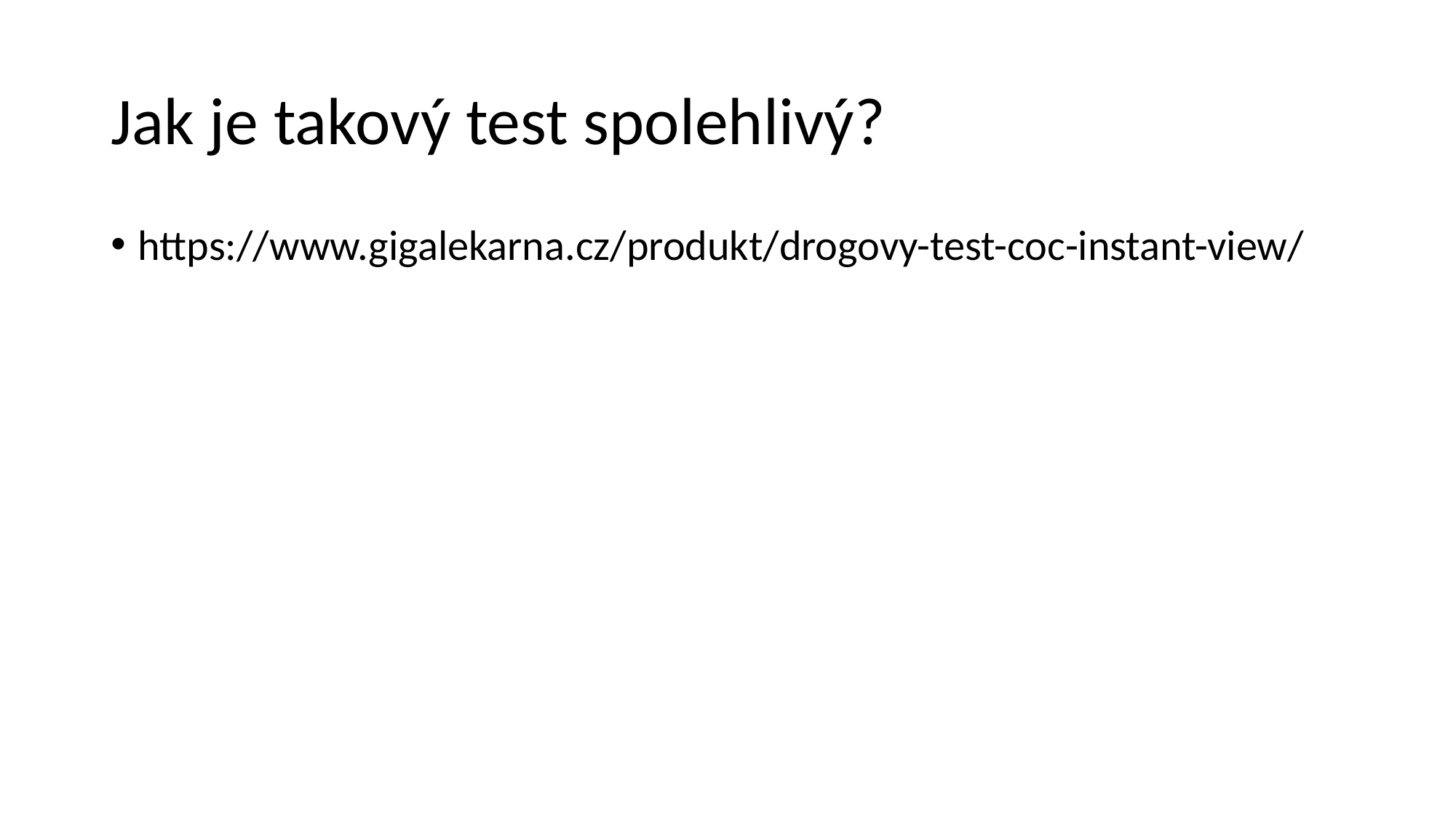

# Jak je takový test spolehlivý?
https://www.gigalekarna.cz/produkt/drogovy-test-coc-instant-view/